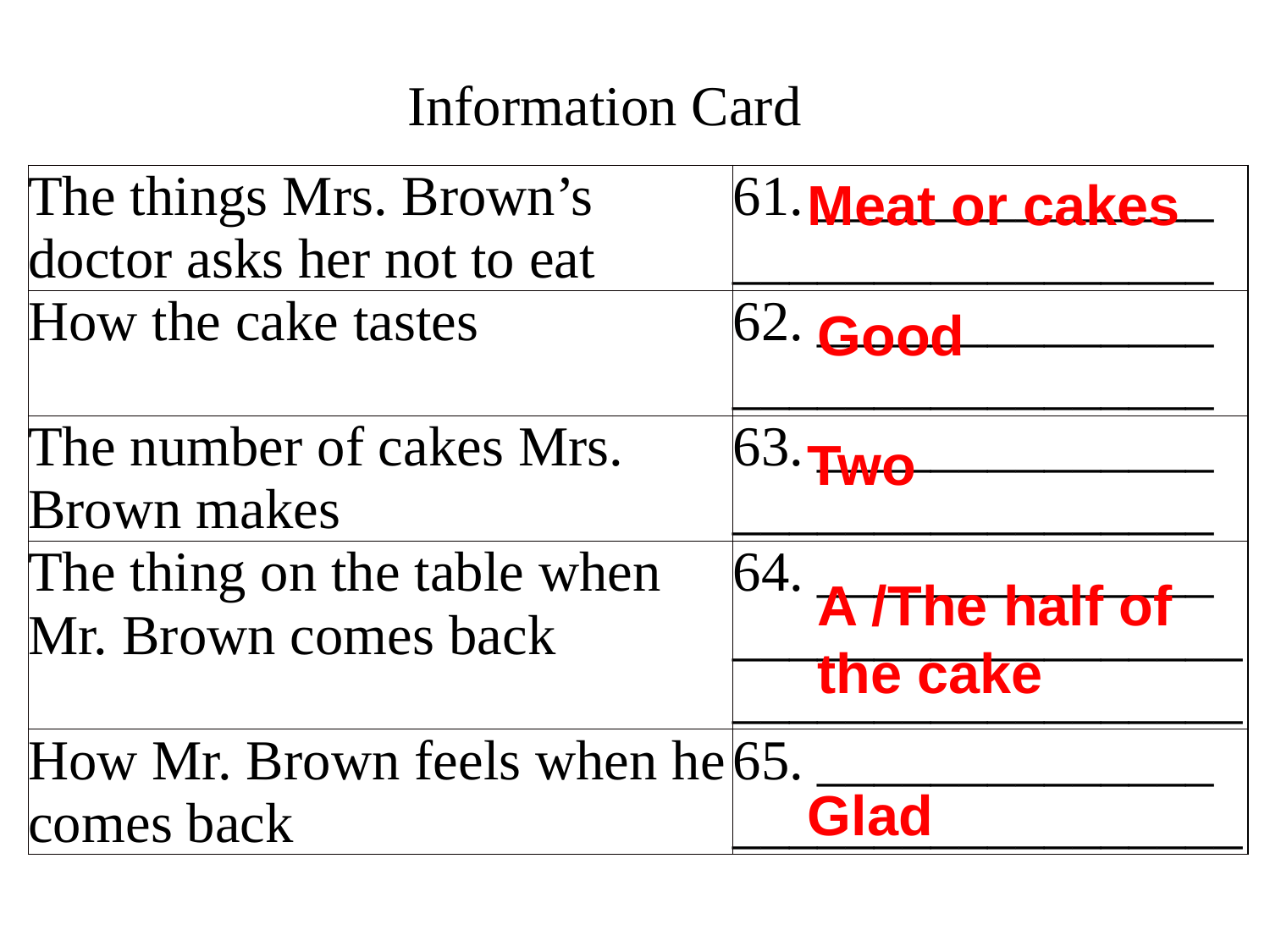

Information Card
Meat or cakes
| The things Mrs. Brown’s doctor asks her not to eat | 61. \_\_\_\_\_\_\_\_\_\_\_\_\_\_ \_\_\_\_\_\_\_\_\_\_\_\_\_\_\_\_\_ |
| --- | --- |
| How the cake tastes | 62. \_\_\_\_\_\_\_\_\_\_\_\_\_\_ \_\_\_\_\_\_\_\_\_\_\_\_\_\_\_\_\_ |
| The number of cakes Mrs. Brown makes | 63. \_\_\_\_\_\_\_\_\_\_\_\_\_\_ \_\_\_\_\_\_\_\_\_\_\_\_\_\_\_\_\_ |
| The thing on the table when Mr. Brown comes back | 64. \_\_\_\_\_\_\_\_\_\_\_\_\_\_ \_\_\_\_\_\_\_\_\_\_\_\_\_\_\_\_\_\_\_\_\_\_\_\_\_\_\_\_\_\_\_\_\_\_\_\_ |
| How Mr. Brown feels when he comes back | 65. \_\_\_\_\_\_\_\_\_\_\_\_\_\_ \_\_\_\_\_\_\_\_\_\_\_\_\_\_\_\_\_\_ |
Good
Two
A /The half of the cake
Glad